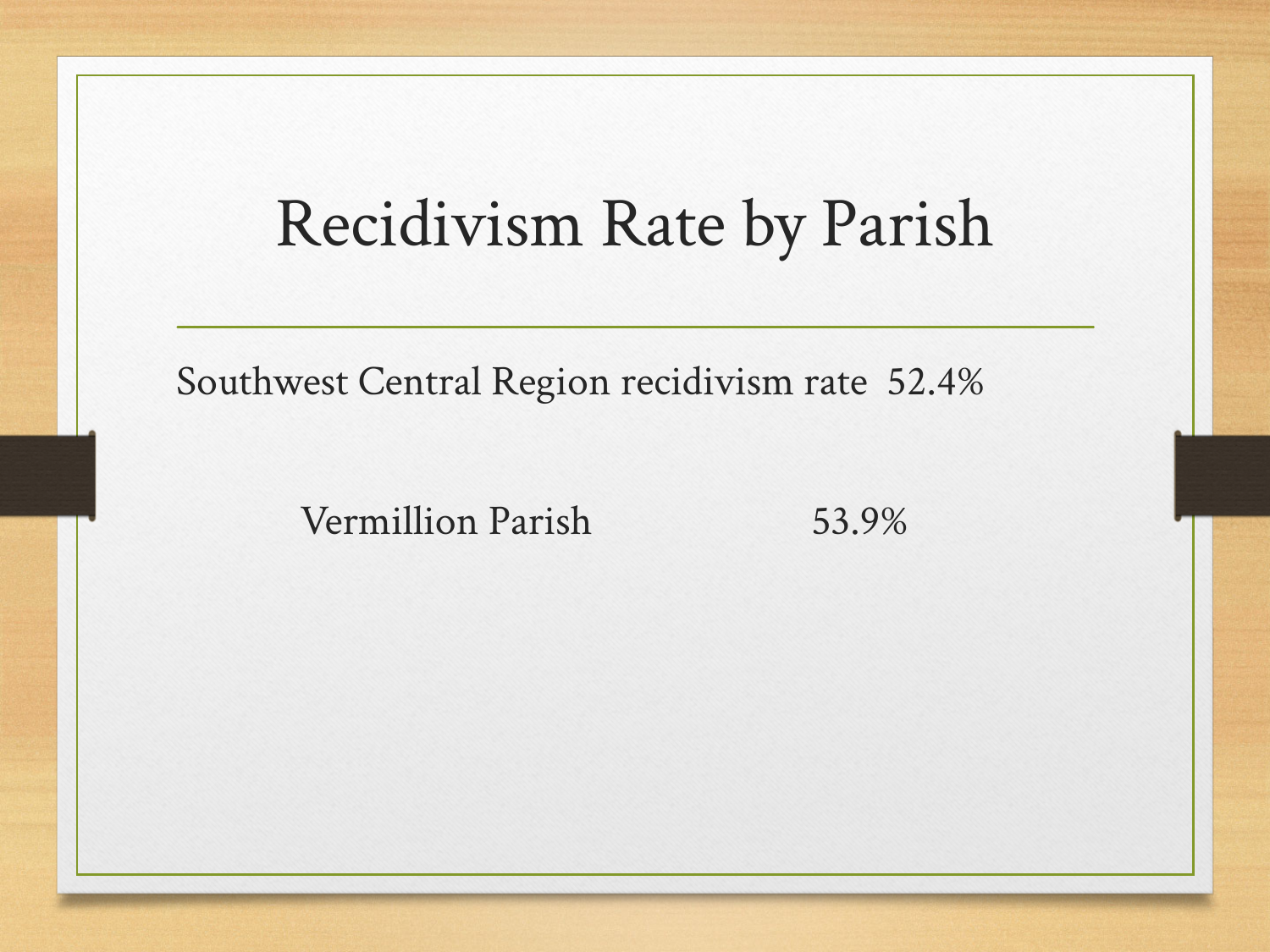

# Recidivism Rate by Parish
Southwest Central Region recidivism rate  52.4%

             Vermillion Parish 		53.9%